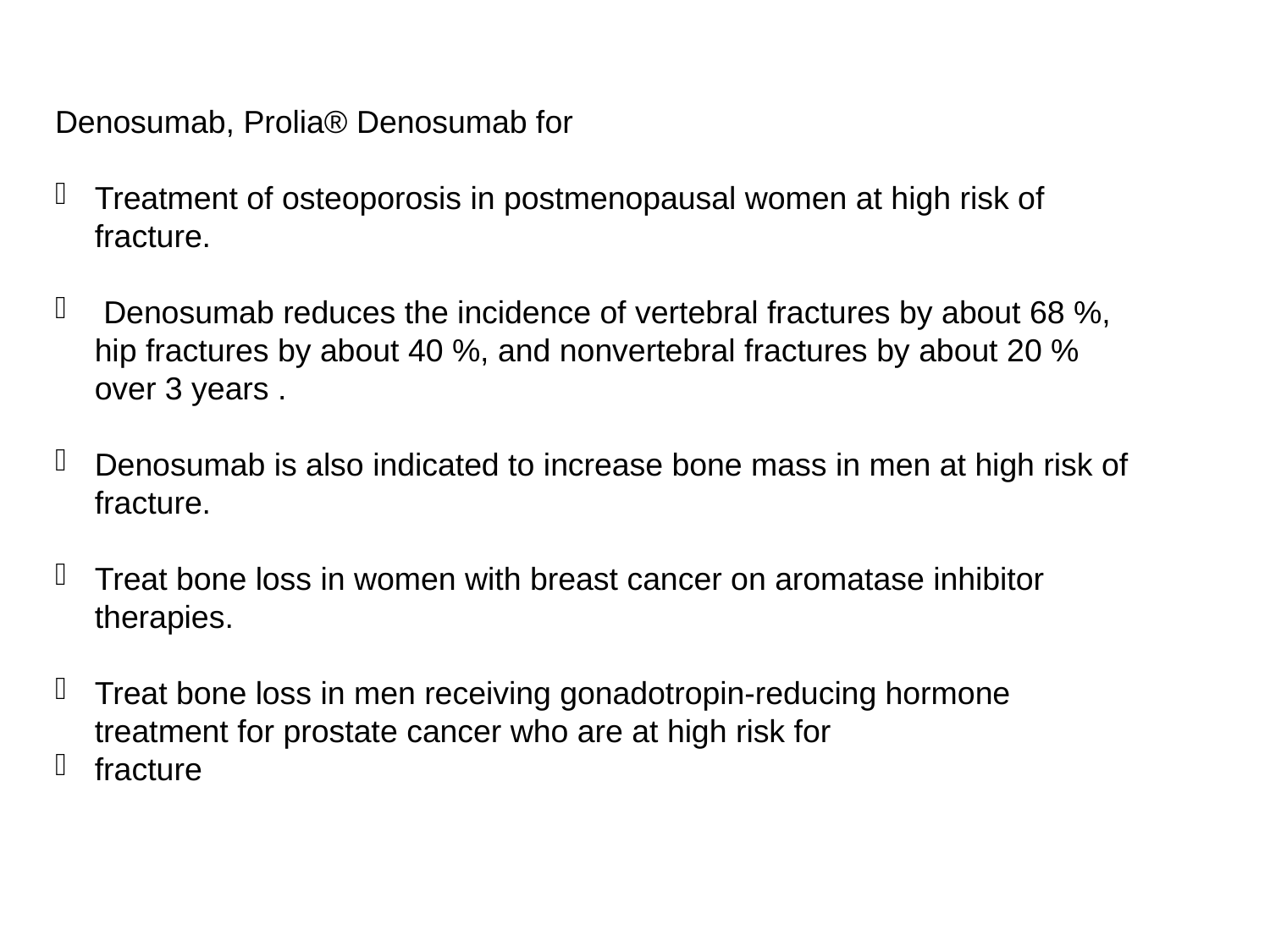

Denosumab, Prolia® Denosumab for

Treatment of osteoporosis in postmenopausal women at high risk of fracture.

 Denosumab reduces the incidence of vertebral fractures by about 68 %, hip fractures by about 40 %, and nonvertebral fractures by about 20 % over 3 years .

Denosumab is also indicated to increase bone mass in men at high risk of fracture.

Treat bone loss in women with breast cancer on aromatase inhibitor therapies.

Treat bone loss in men receiving gonadotropin-reducing hormone treatment for prostate cancer who are at high risk for
fracture